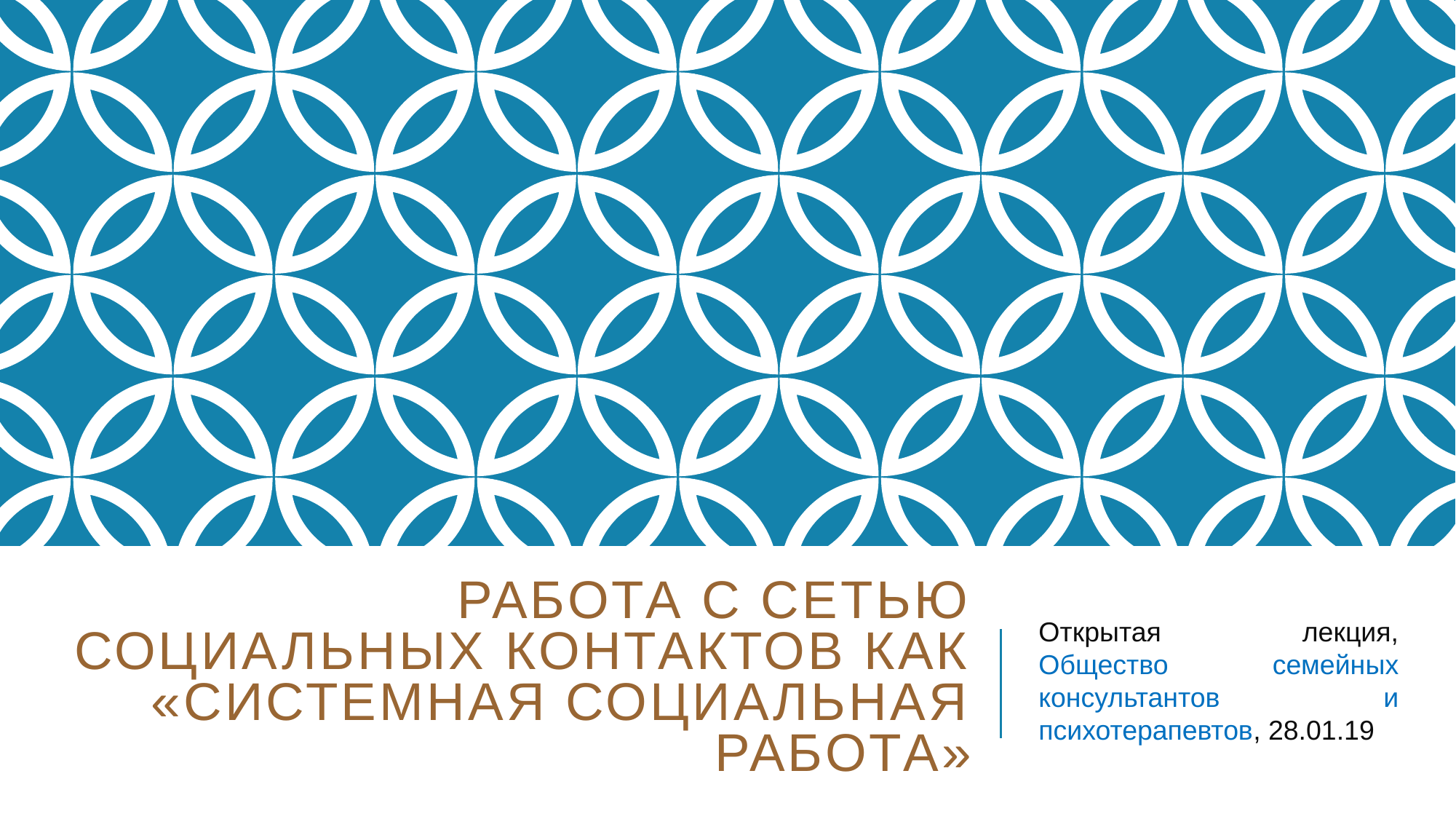

# Работа с сетью социальных контактов как «системная социальная работа»
Открытая лекция, Общество семейных консультантов и психотерапевтов, 28.01.19